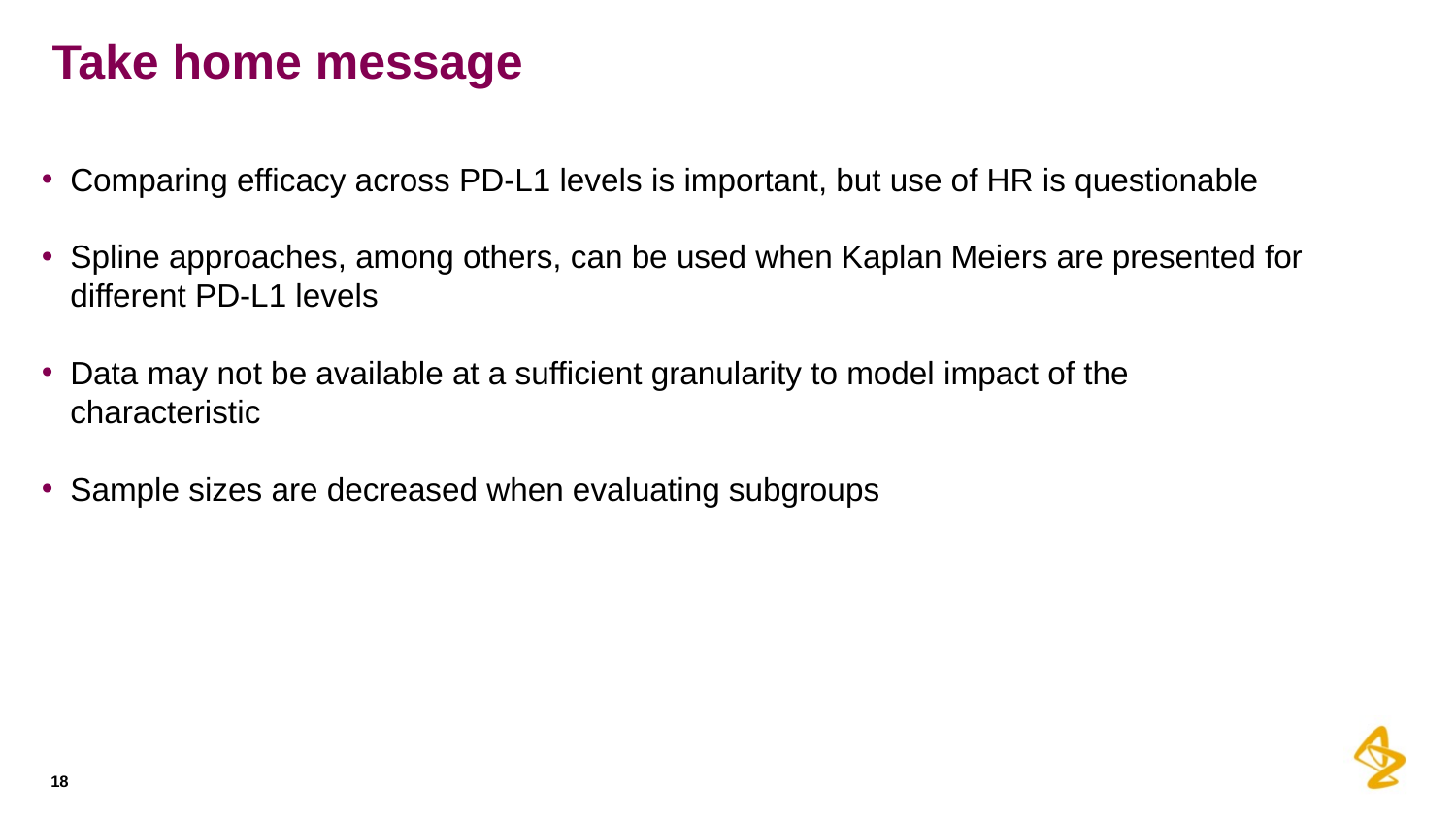

# Take home message
Comparing efficacy across PD-L1 levels is important, but use of HR is questionable

Spline approaches, among others, can be used when Kaplan Meiers are presented for different PD-L1 levels

Data may not be available at a sufficient granularity to model impact of the characteristic

Sample sizes are decreased when evaluating subgroups
18